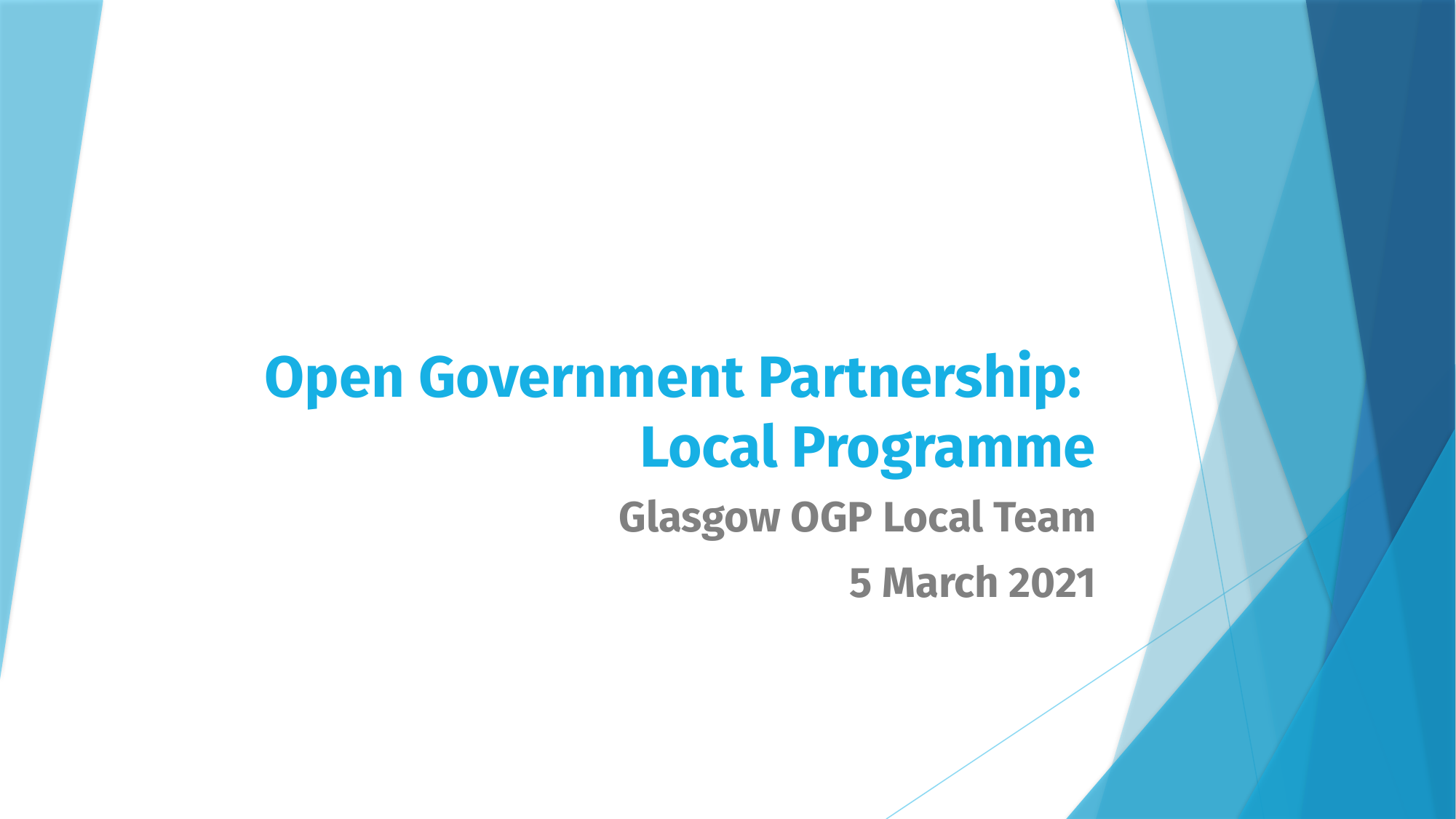

# Open Government Partnership: Local Programme
Glasgow OGP Local Team
5 March 2021